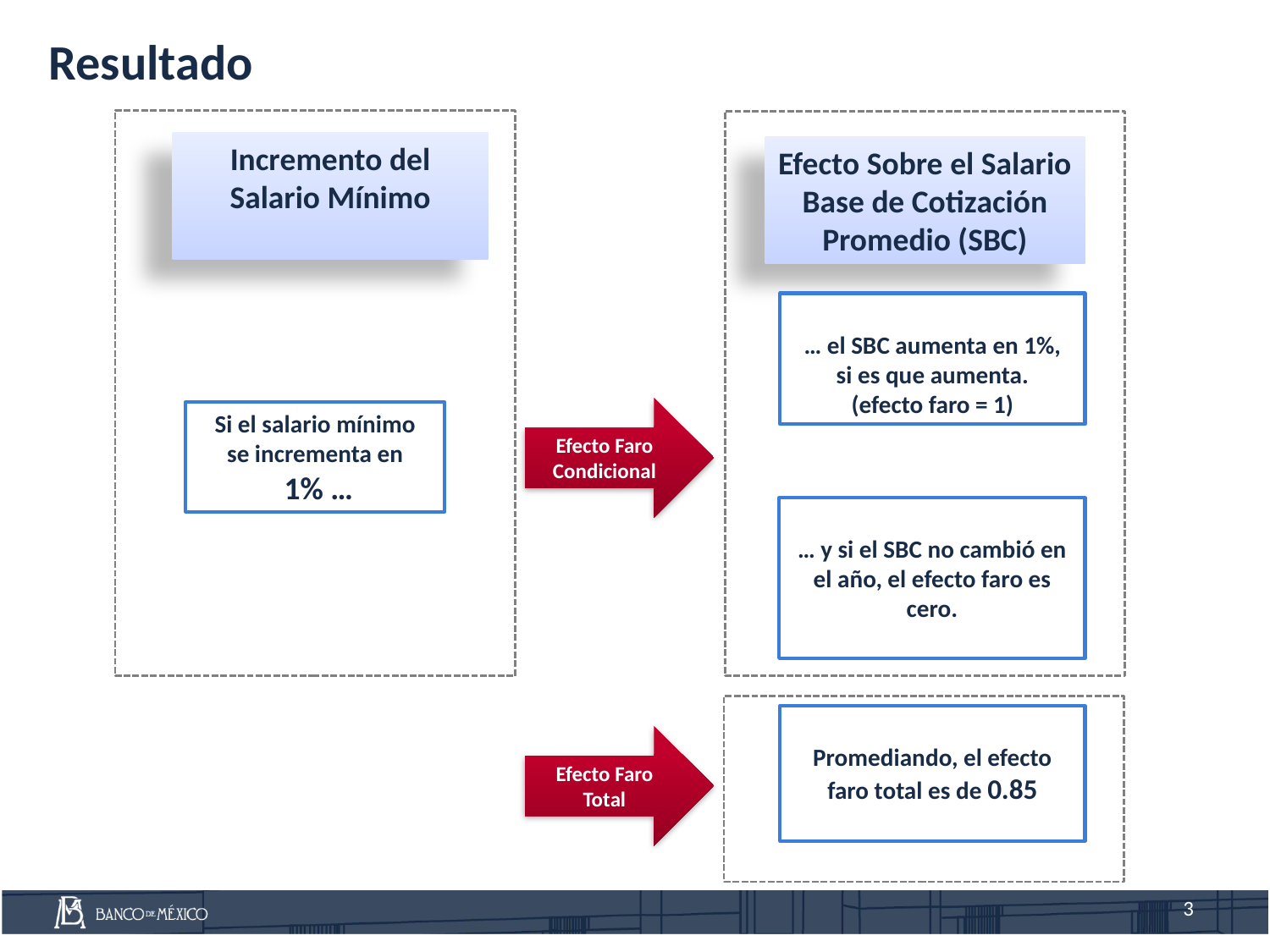

Resultado

Incremento del Salario Mínimo

Efecto Sobre el Salario Base de Cotización Promedio (SBC)

… el SBC aumenta en 1%,
si es que aumenta.
(efecto faro = 1)
Efecto Faro
Condicional
Si el salario mínimo
se incrementa en
 1% …

… y si el SBC no cambió en el año, el efecto faro es cero.

Promediando, el efecto faro total es de 0.85

Efecto Faro
Total
3